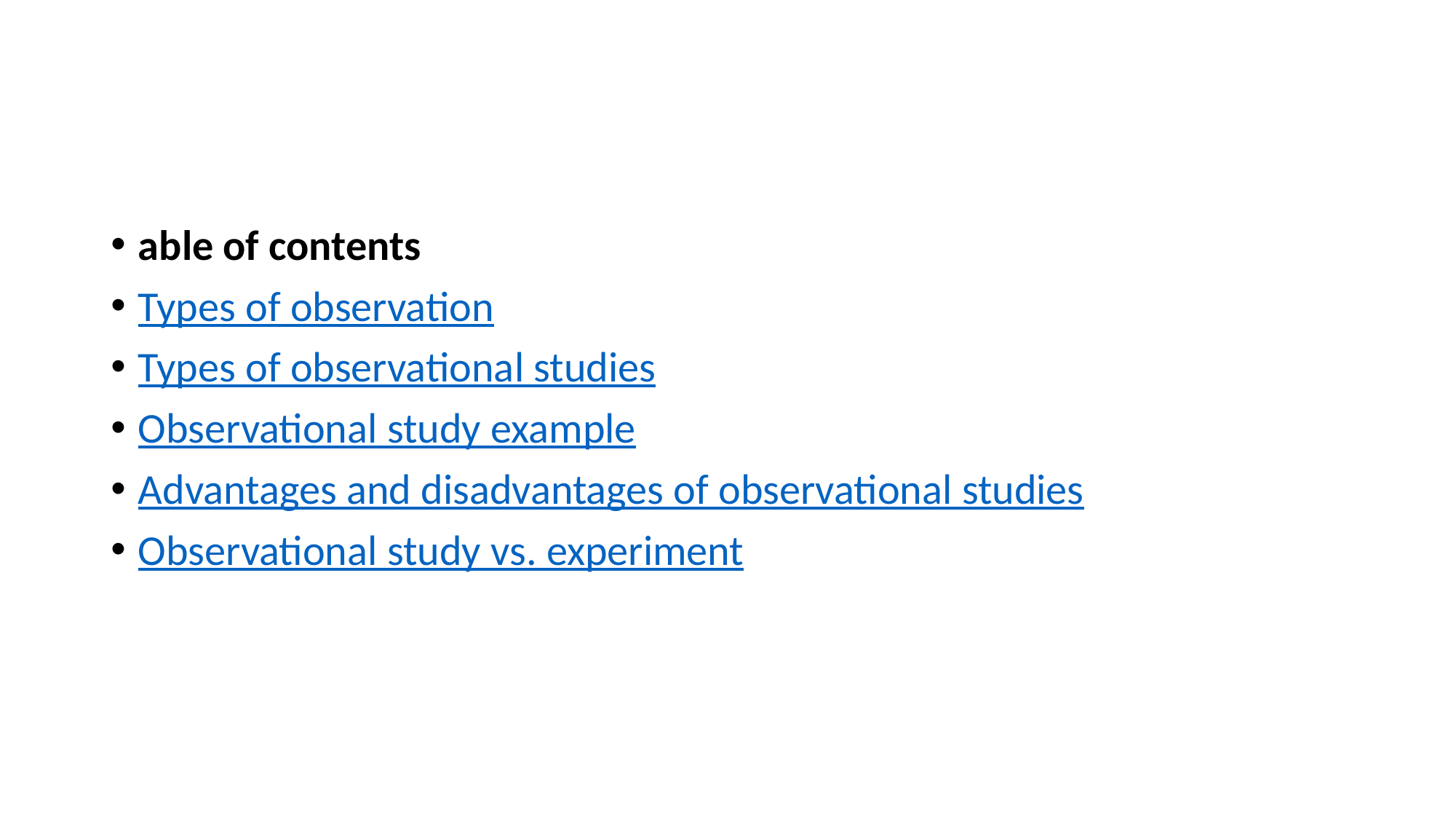

#
able of contents
Types of observation
Types of observational studies
Observational study example
Advantages and disadvantages of observational studies
Observational study vs. experiment